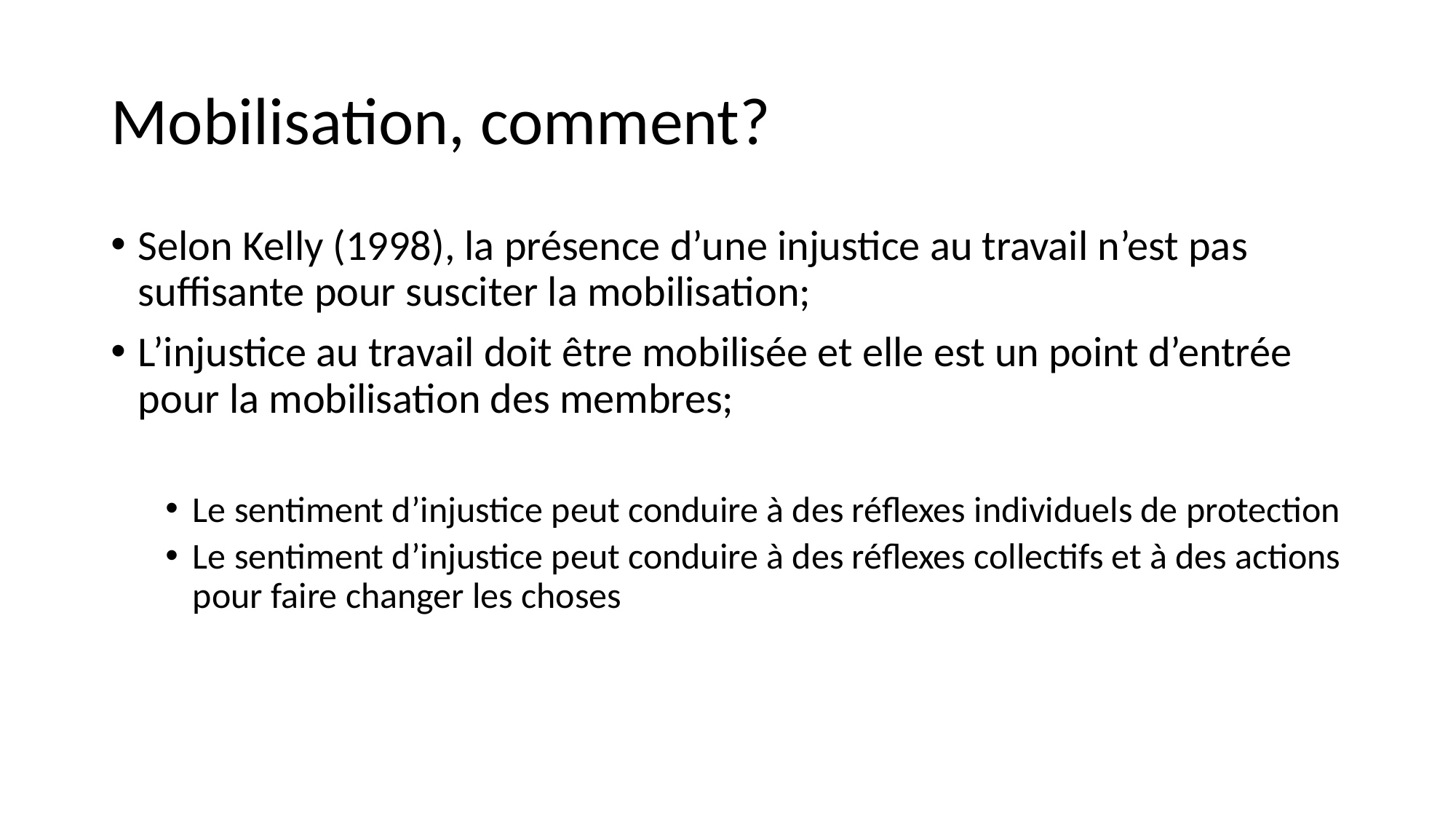

# Mobilisation, comment?
Selon Kelly (1998), la présence d’une injustice au travail n’est pas suffisante pour susciter la mobilisation;
L’injustice au travail doit être mobilisée et elle est un point d’entrée pour la mobilisation des membres;

Le sentiment d’injustice peut conduire à des réflexes individuels de protection
Le sentiment d’injustice peut conduire à des réflexes collectifs et à des actions pour faire changer les choses